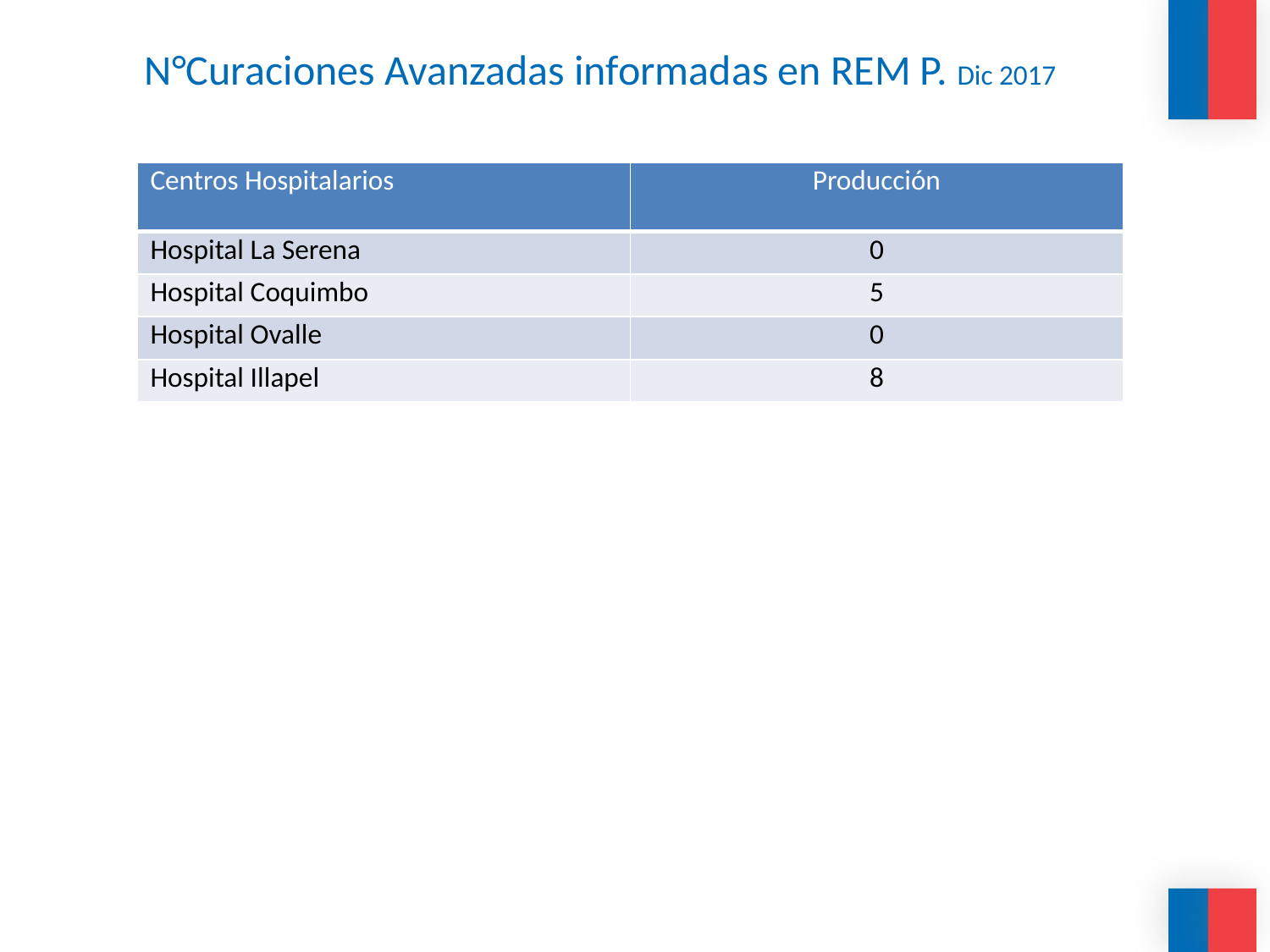

# N°Curaciones Avanzadas informadas en REM P. Dic 2017
| Centros Hospitalarios | Producción |
| --- | --- |
| Hospital La Serena | 0 |
| Hospital Coquimbo | 5 |
| Hospital Ovalle | 0 |
| Hospital Illapel | 8 |